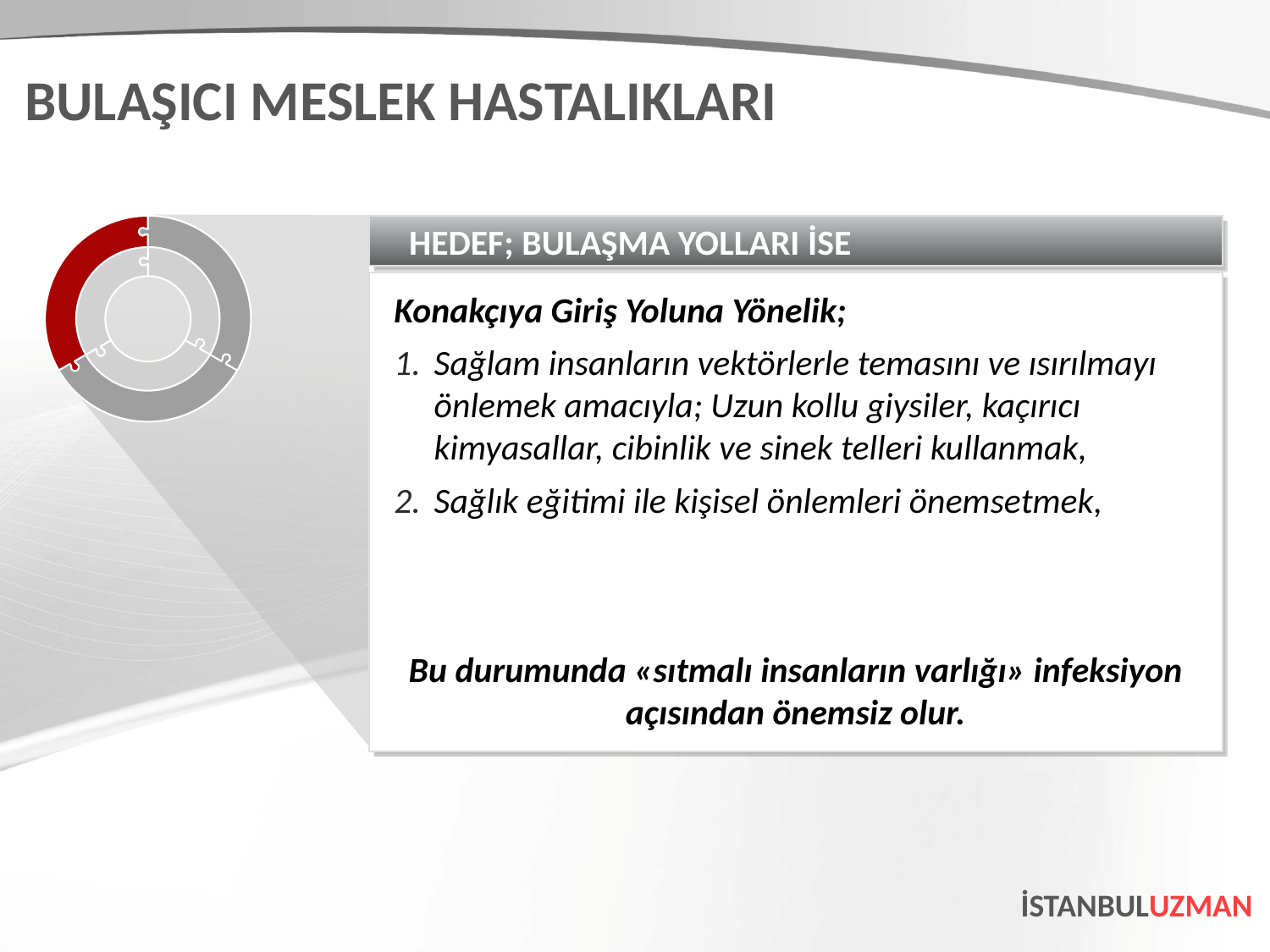

BULAŞICI MESLEK HASTALIKLARI

HEDEF; BULAŞMA YOLLARI İSE
Konakçıya Giriş Yoluna Yönelik;
Sağlam insanların vektörlerle temasını ve ısırılmayı önlemek amacıyla; Uzun kollu giysiler, kaçırıcı kimyasallar, cibinlik ve sinek telleri kullanmak,
Sağlık eğitimi ile kişisel önlemleri önemsetmek,
Bu durumunda «sıtmalı insanların varlığı» infeksiyon açısından önemsiz olur.
İSTANBULUZMAN